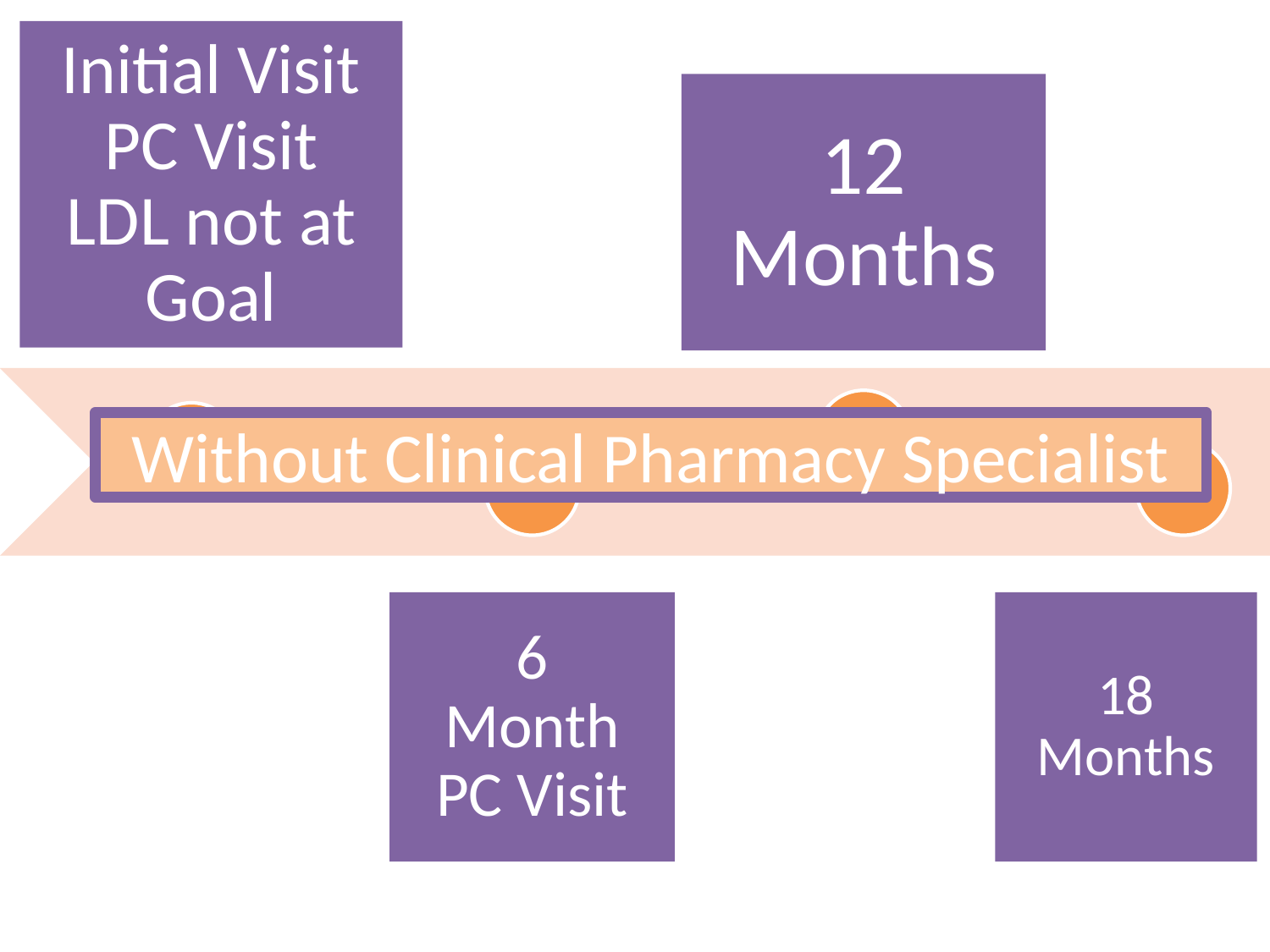

Initial Visit PC Visit LDL not at Goal
6 Month PC Visit
12 Months
18 Months
Without Clinical Pharmacy Specialist